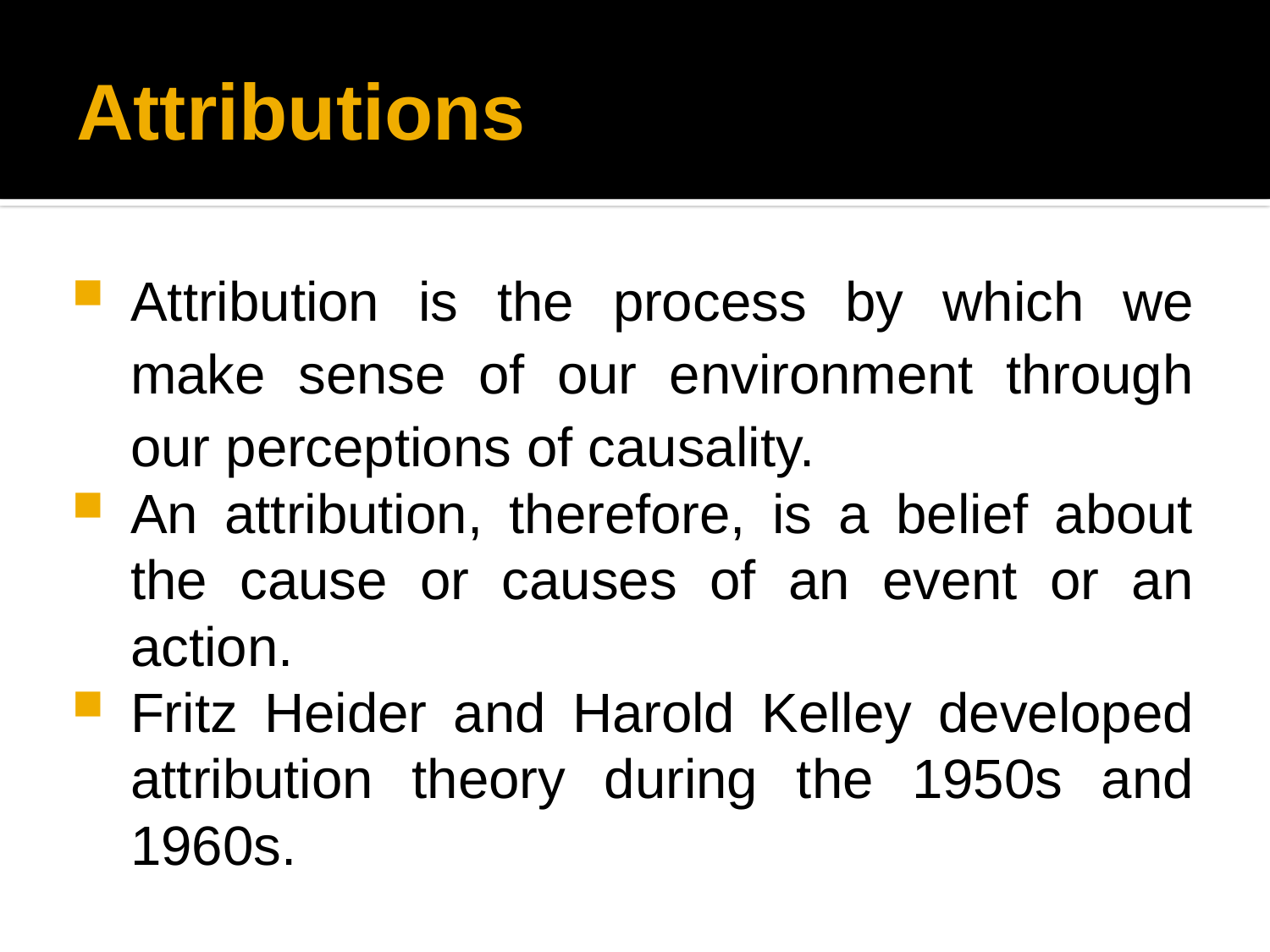

# Attributions
Attribution is the process by which we make sense of our environment through our perceptions of causality.
An attribution, therefore, is a belief about the cause or causes of an event or an action.
Fritz Heider and Harold Kelley developed attribution theory during the 1950s and 1960s.